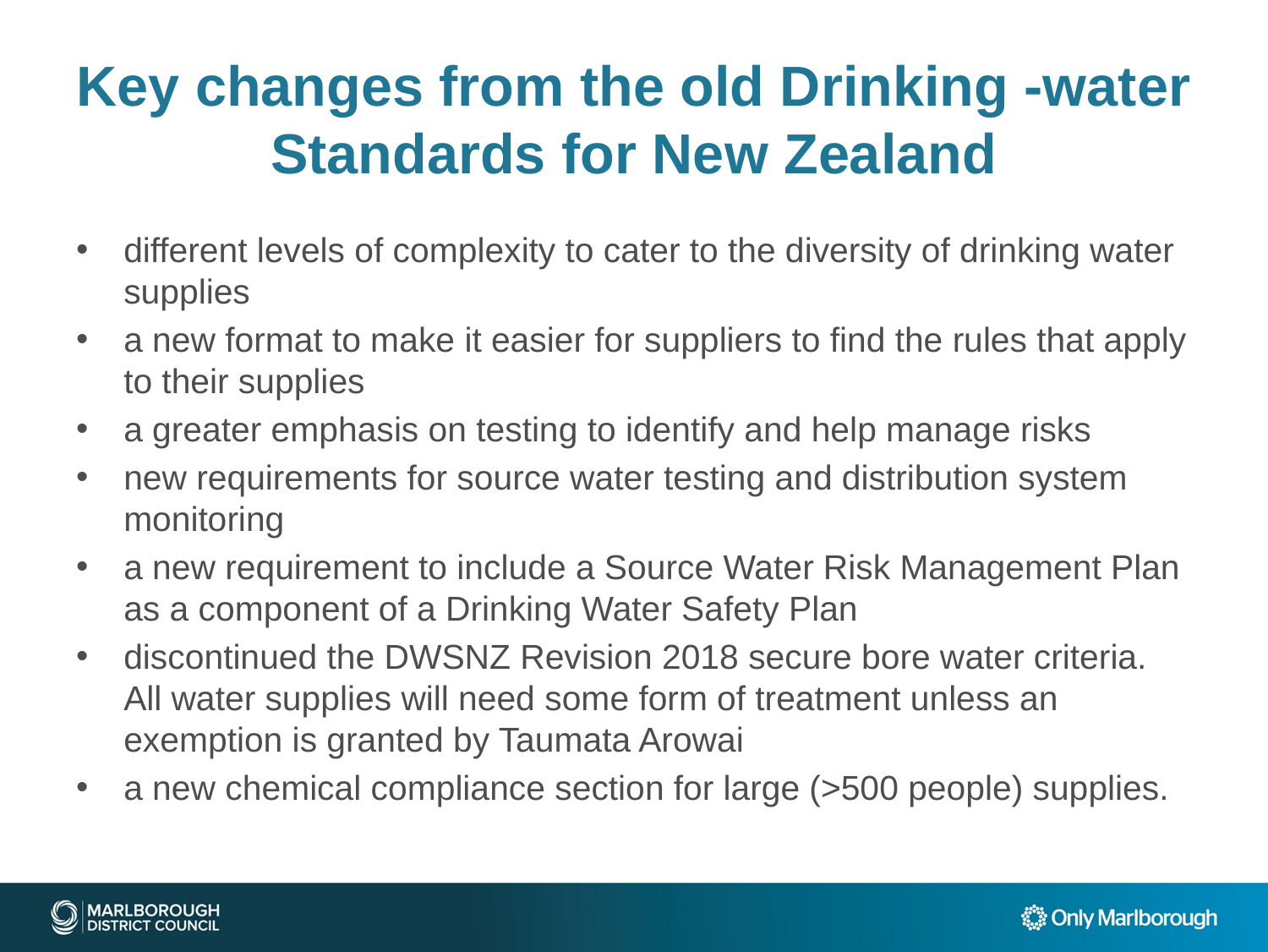

# Key changes from the old Drinking -water Standards for New Zealand
different levels of complexity to cater to the diversity of drinking water supplies
a new format to make it easier for suppliers to find the rules that apply to their supplies
a greater emphasis on testing to identify and help manage risks
new requirements for source water testing and distribution system monitoring
a new requirement to include a Source Water Risk Management Plan as a component of a Drinking Water Safety Plan
discontinued the DWSNZ Revision 2018 secure bore water criteria. All water supplies will need some form of treatment unless an exemption is granted by Taumata Arowai
a new chemical compliance section for large (>500 people) supplies.